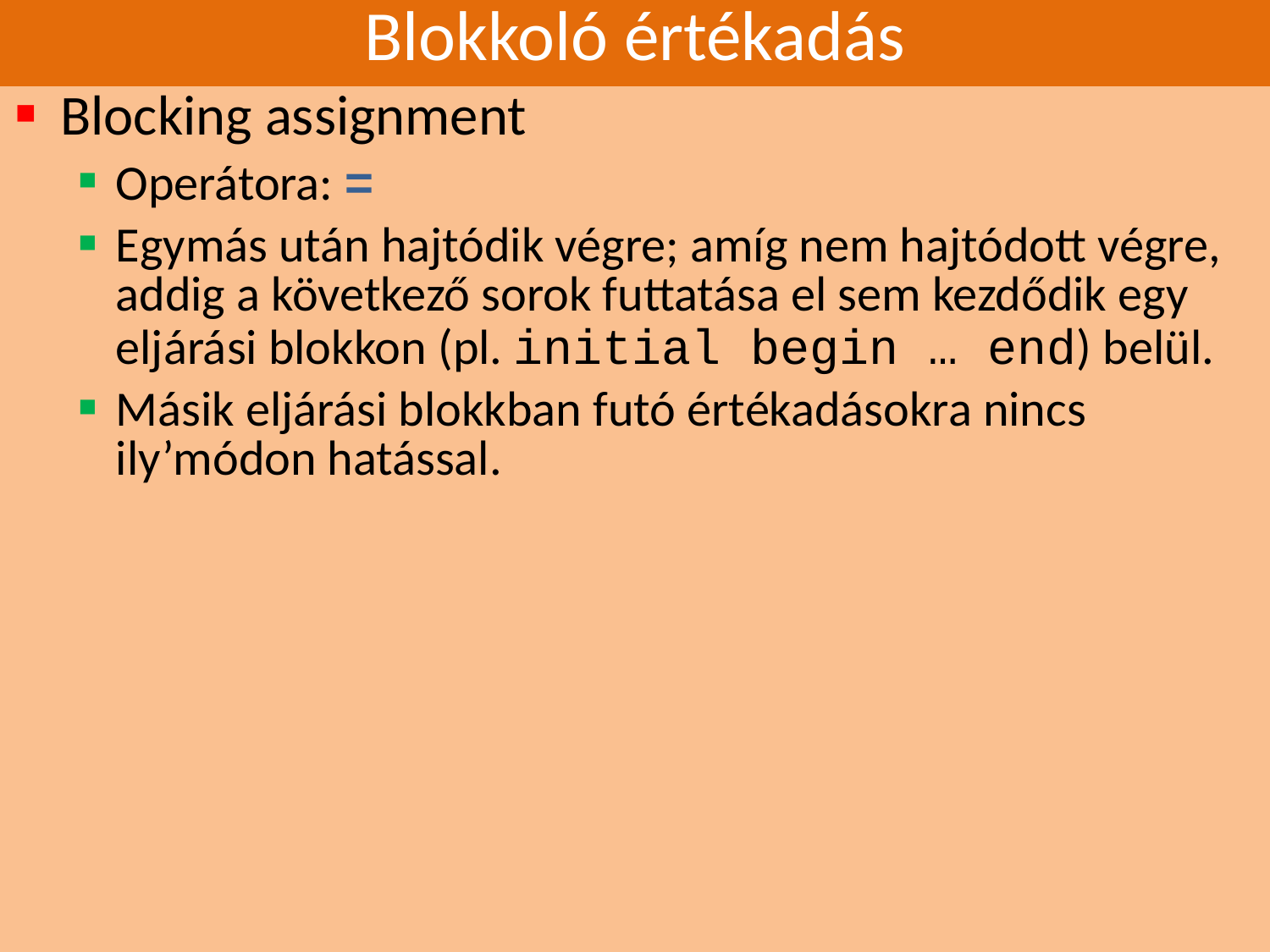

# Blokkoló értékadás
Blocking assignment
Operátora: =
Egymás után hajtódik végre; amíg nem hajtódott végre, addig a következő sorok futtatása el sem kezdődik egy eljárási blokkon (pl. initial begin … end) belül.
Másik eljárási blokkban futó értékadásokra nincs ily’módon hatással.